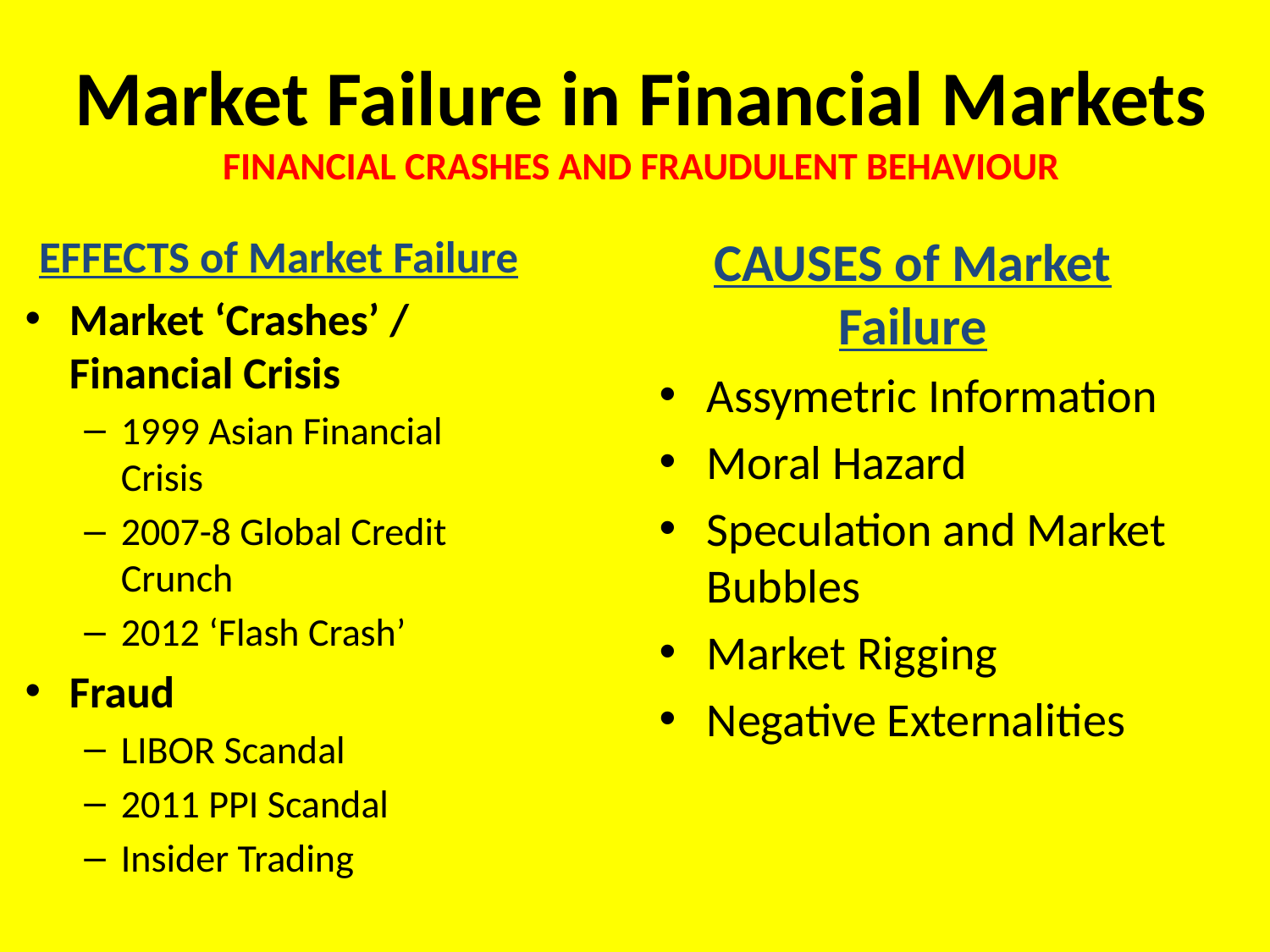

# Market Failure in Financial Markets FINANCIAL CRASHES AND FRAUDULENT BEHAVIOUR
EFFECTS of Market Failure
Market ‘Crashes’ / Financial Crisis
1999 Asian Financial Crisis
2007-8 Global Credit Crunch
2012 ‘Flash Crash’
Fraud
LIBOR Scandal
2011 PPI Scandal
Insider Trading
CAUSES of Market Failure
Assymetric Information
Moral Hazard
Speculation and Market Bubbles
Market Rigging
Negative Externalities